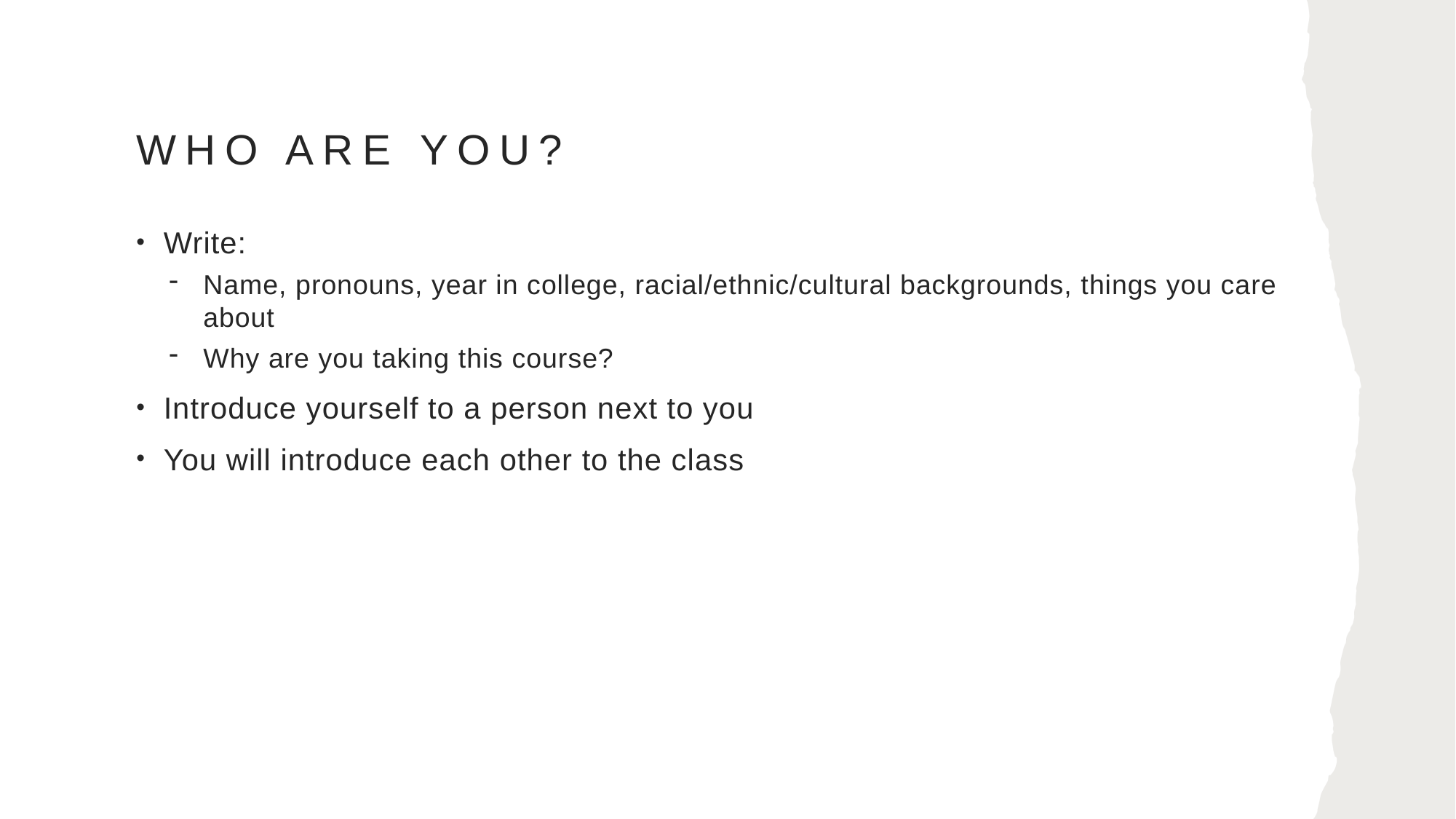

# Who are you?
Write:
Name, pronouns, year in college, racial/ethnic/cultural backgrounds, things you care about
Why are you taking this course?
Introduce yourself to a person next to you
You will introduce each other to the class